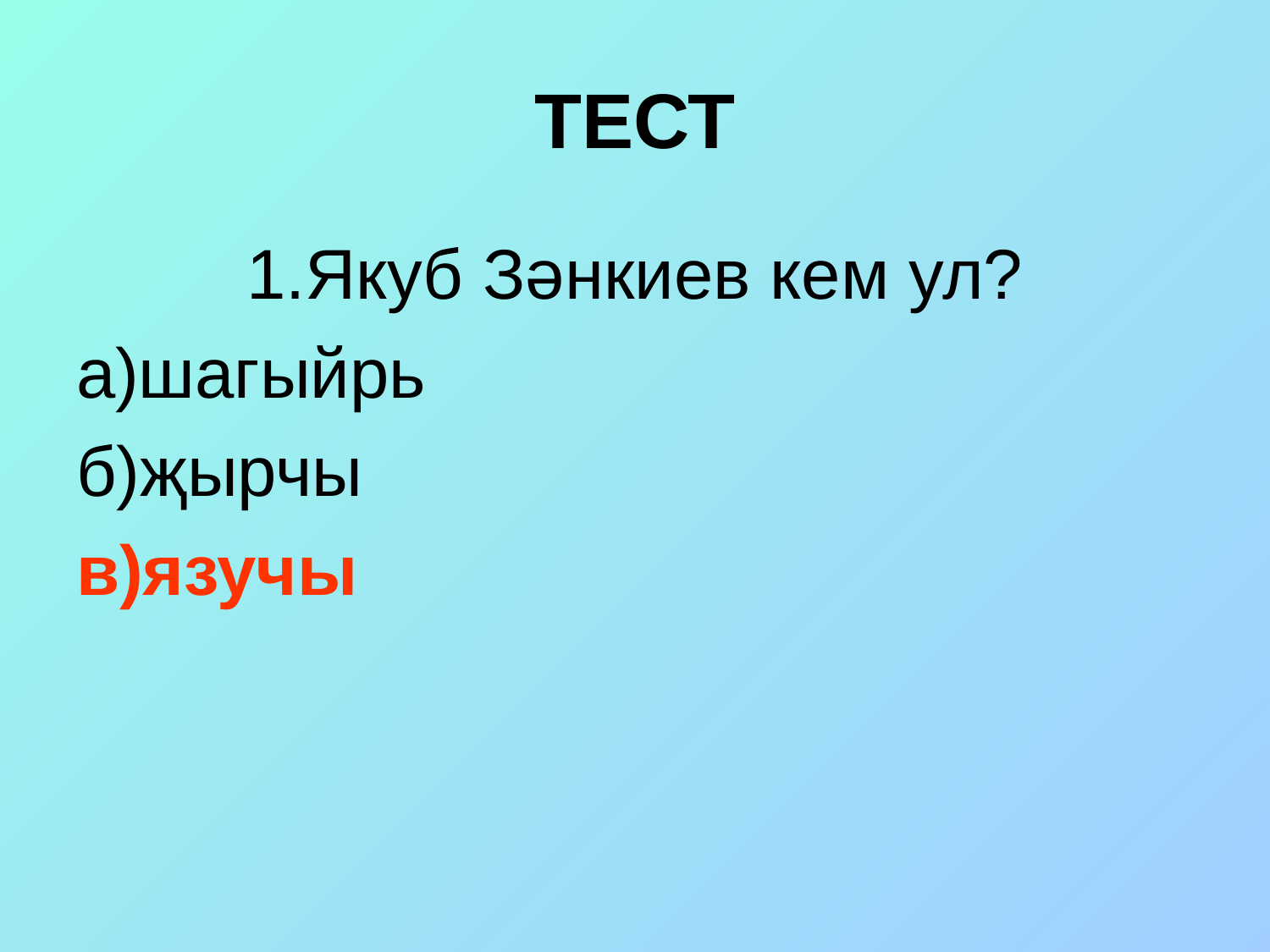

# ТЕСТ
1.Якуб Зәнкиев кем ул?
а)шагыйрь
б)җырчы
в)язучы